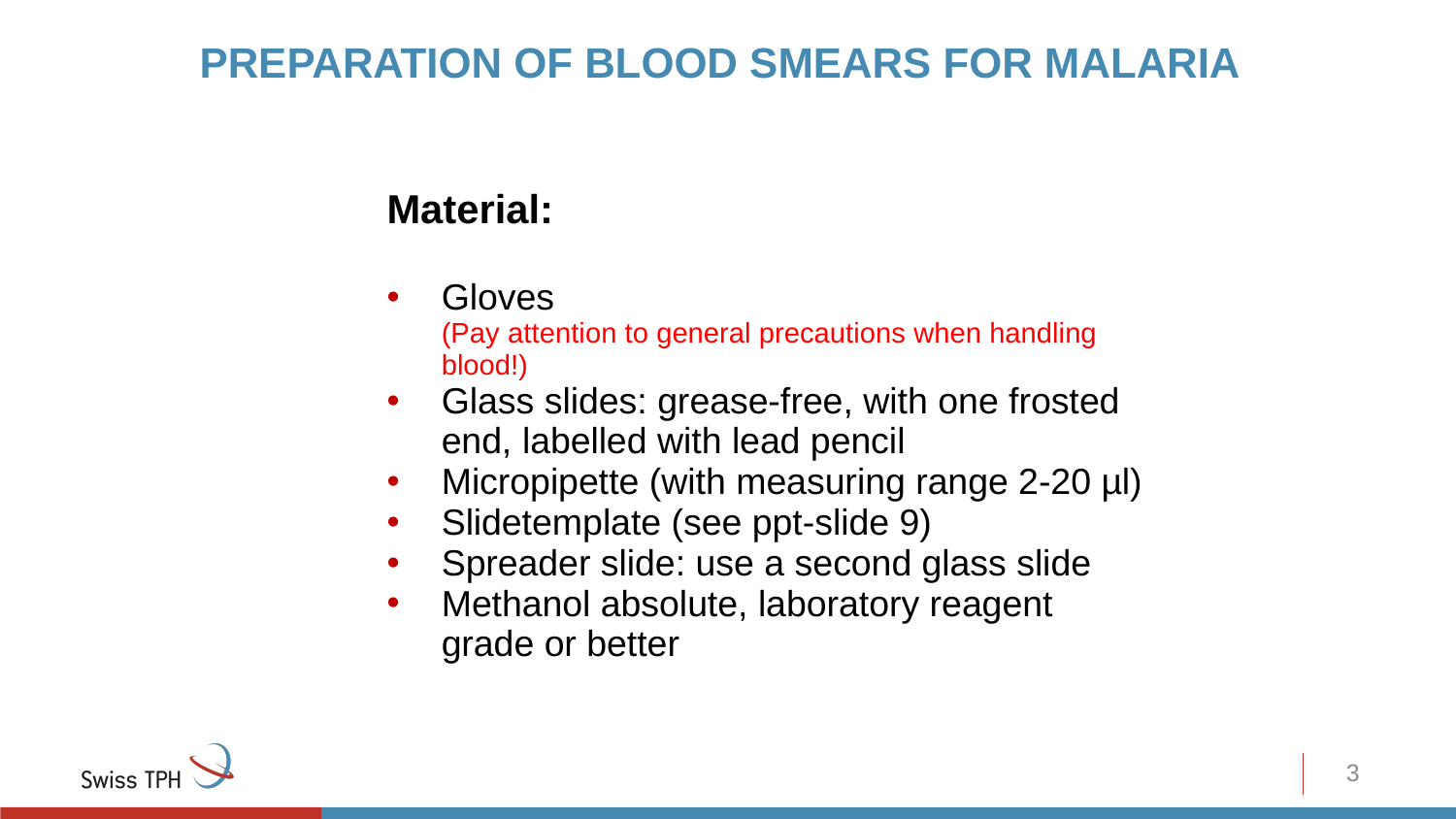

# PREPARATION OF BLOOD SMEARS FOR MALARIA
Material:

Gloves
(Pay attention to general precautions when handling blood!)
Glass slides: grease-free, with one frosted end, labelled with lead pencil
Micropipette (with measuring range 2-20 µl)
Slidetemplate (see ppt-slide 9)
Spreader slide: use a second glass slide
Methanol absolute, laboratory reagent grade or better